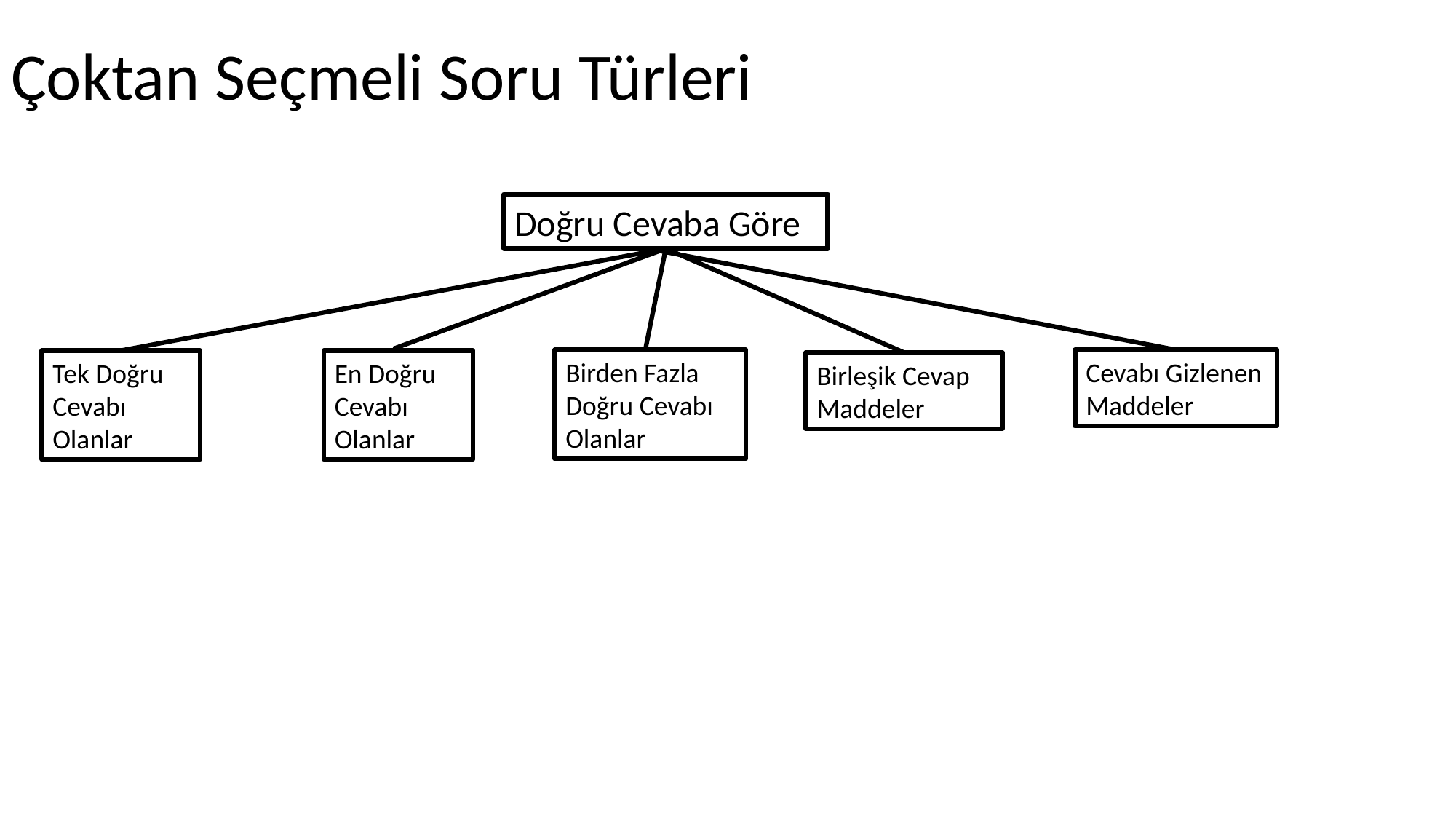

# Çoktan Seçmeli Soru Türleri
Doğru Cevaba Göre
Birden Fazla Doğru Cevabı Olanlar
Cevabı Gizlenen Maddeler
Tek Doğru Cevabı Olanlar
En Doğru Cevabı Olanlar
Birleşik Cevap Maddeler